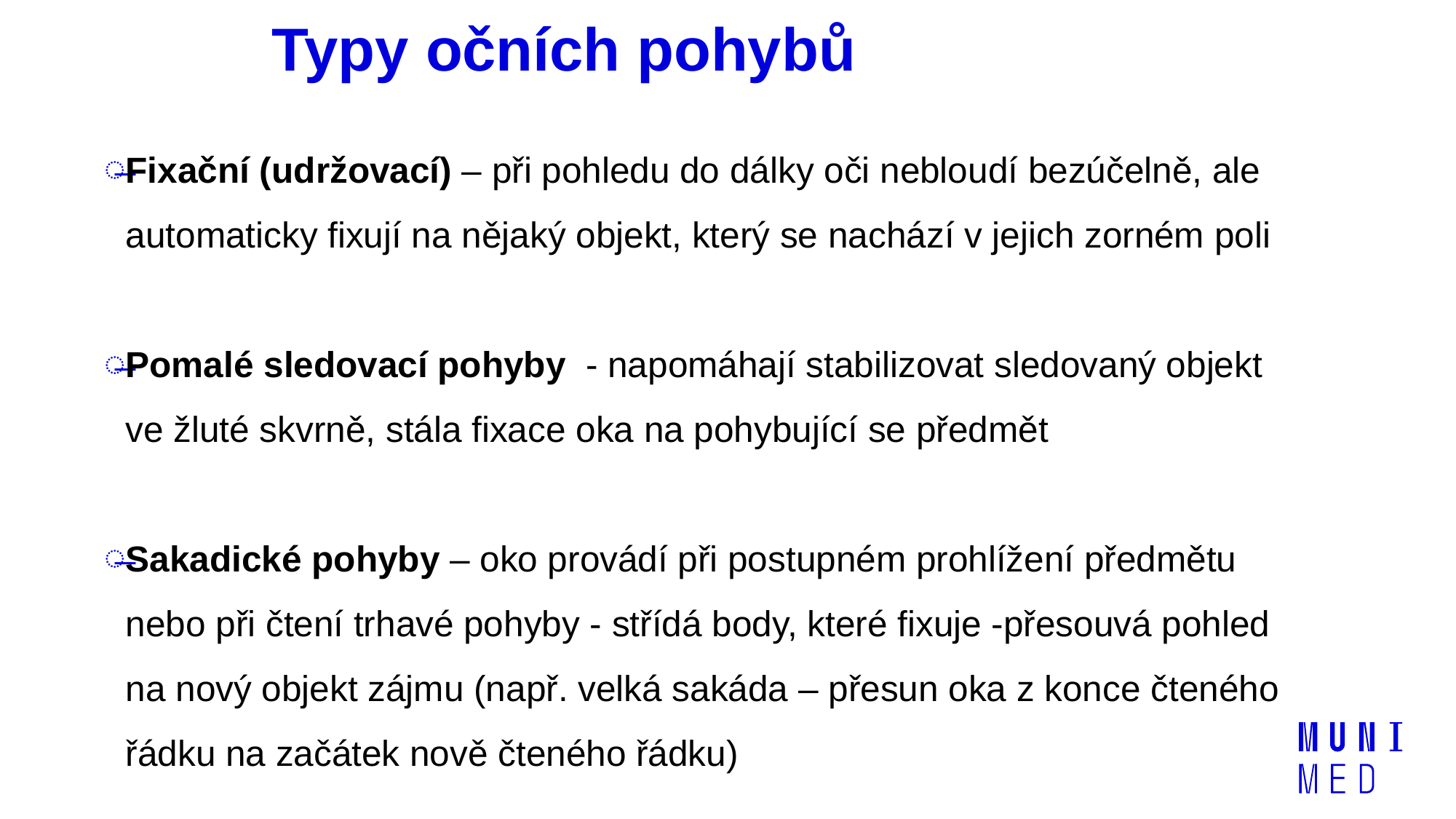

# Typy očních pohybů
Fixační (udržovací) – při pohledu do dálky oči nebloudí bezúčelně, ale automaticky fixují na nějaký objekt, který se nachází v jejich zorném poli

Pomalé sledovací pohyby  - napomáhají stabilizovat sledovaný objekt ve žluté skvrně, stála fixace oka na pohybující se předmět

Sakadické pohyby – oko provádí při postupném prohlížení předmětu nebo při čtení trhavé pohyby - střídá body, které fixuje -přesouvá pohled na nový objekt zájmu (např. velká sakáda – přesun oka z konce čteného řádku na začátek nově čteného řádku)